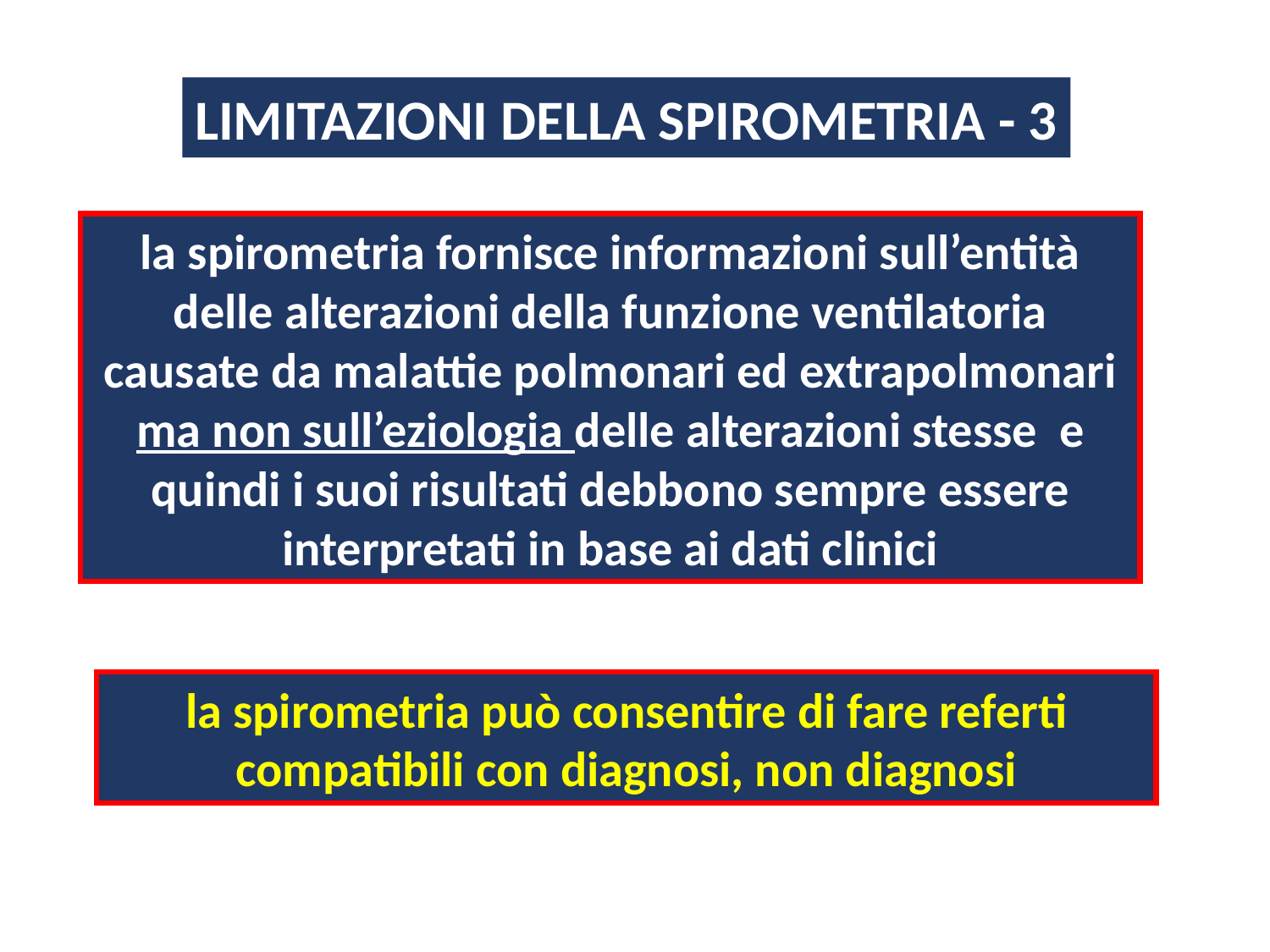

LIMITAZIONI DELLA SPIROMETRIA - 3
la spirometria fornisce informazioni sull’entità delle alterazioni della funzione ventilatoria causate da malattie polmonari ed extrapolmonari ma non sull’eziologia delle alterazioni stesse  e quindi i suoi risultati debbono sempre essere interpretati in base ai dati clinici
la spirometria può consentire di fare referti compatibili con diagnosi, non diagnosi